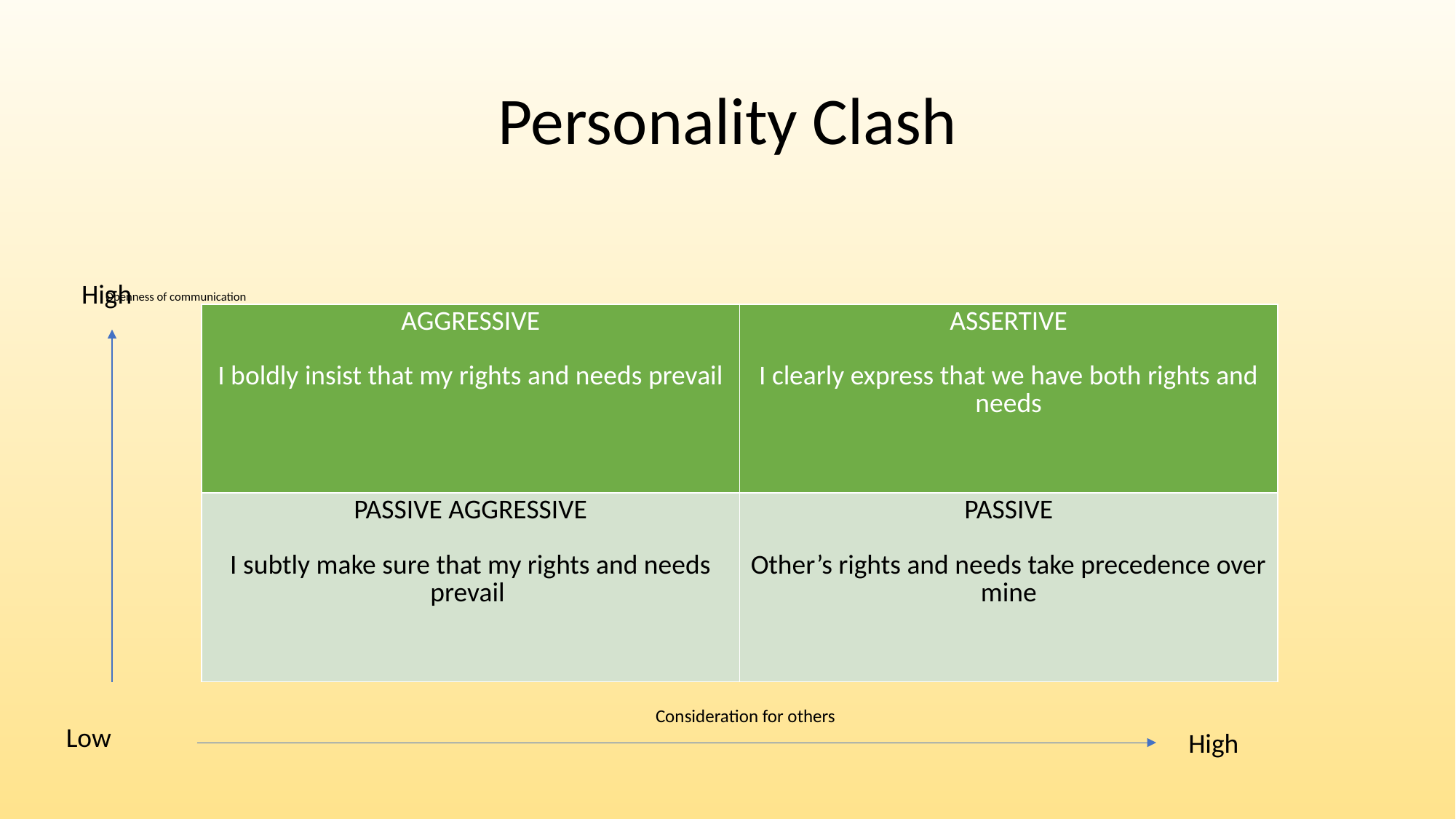

# Personality Clash
High
Openness of communication
| AGGRESSIVE I boldly insist that my rights and needs prevail | ASSERTIVE I clearly express that we have both rights and needs |
| --- | --- |
| PASSIVE AGGRESSIVE I subtly make sure that my rights and needs prevail | PASSIVE Other’s rights and needs take precedence over mine |
Consideration for others
Low
High